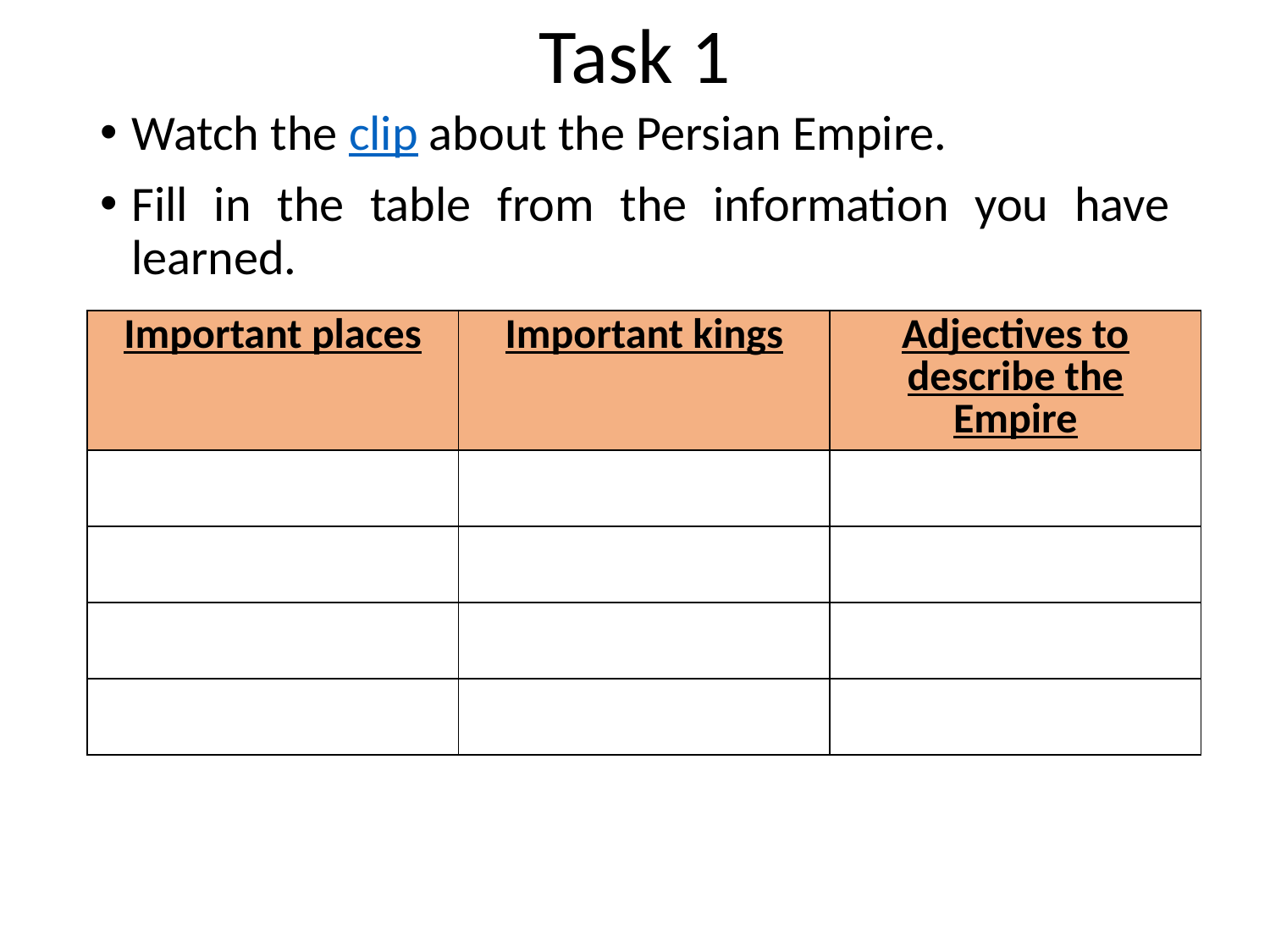

# Task 1
Watch the clip about the Persian Empire.
Fill in the table from the information you have learned.
| Important places | Important kings | Adjectives to describe the Empire |
| --- | --- | --- |
|  |  |  |
|  |  |  |
|  |  |  |
|  |  |  |